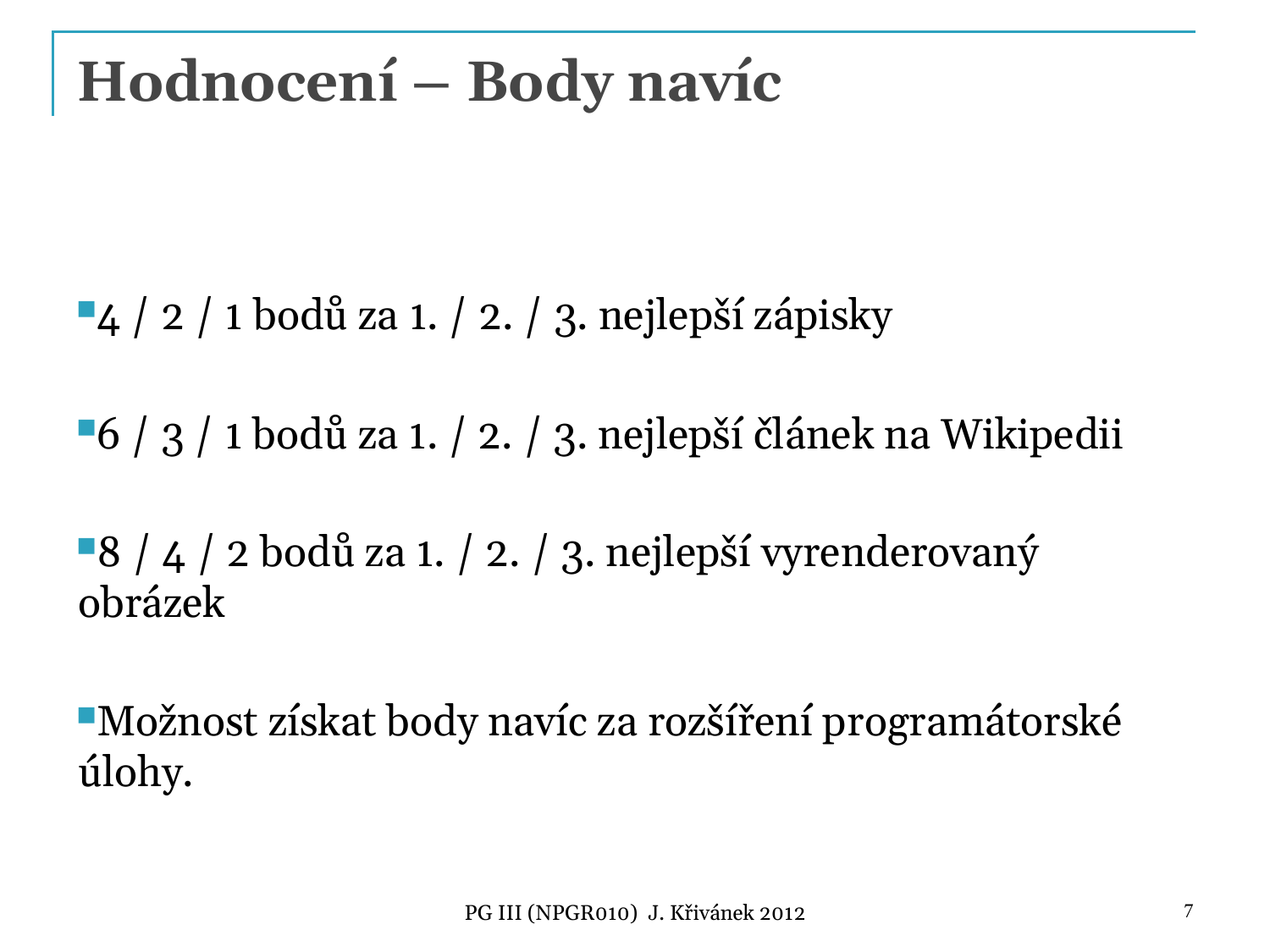

# Hodnocení – Body navíc

4 / 2 / 1 bodů za 1. / 2. / 3. nejlepší zápisky

6 / 3 / 1 bodů za 1. / 2. / 3. nejlepší článek na Wikipedii

8 / 4 / 2 bodů za 1. / 2. / 3. nejlepší vyrenderovaný obrázek

Možnost získat body navíc za rozšíření programátorské úlohy.

7
PG III (NPGR010)  J. Křivánek 2012